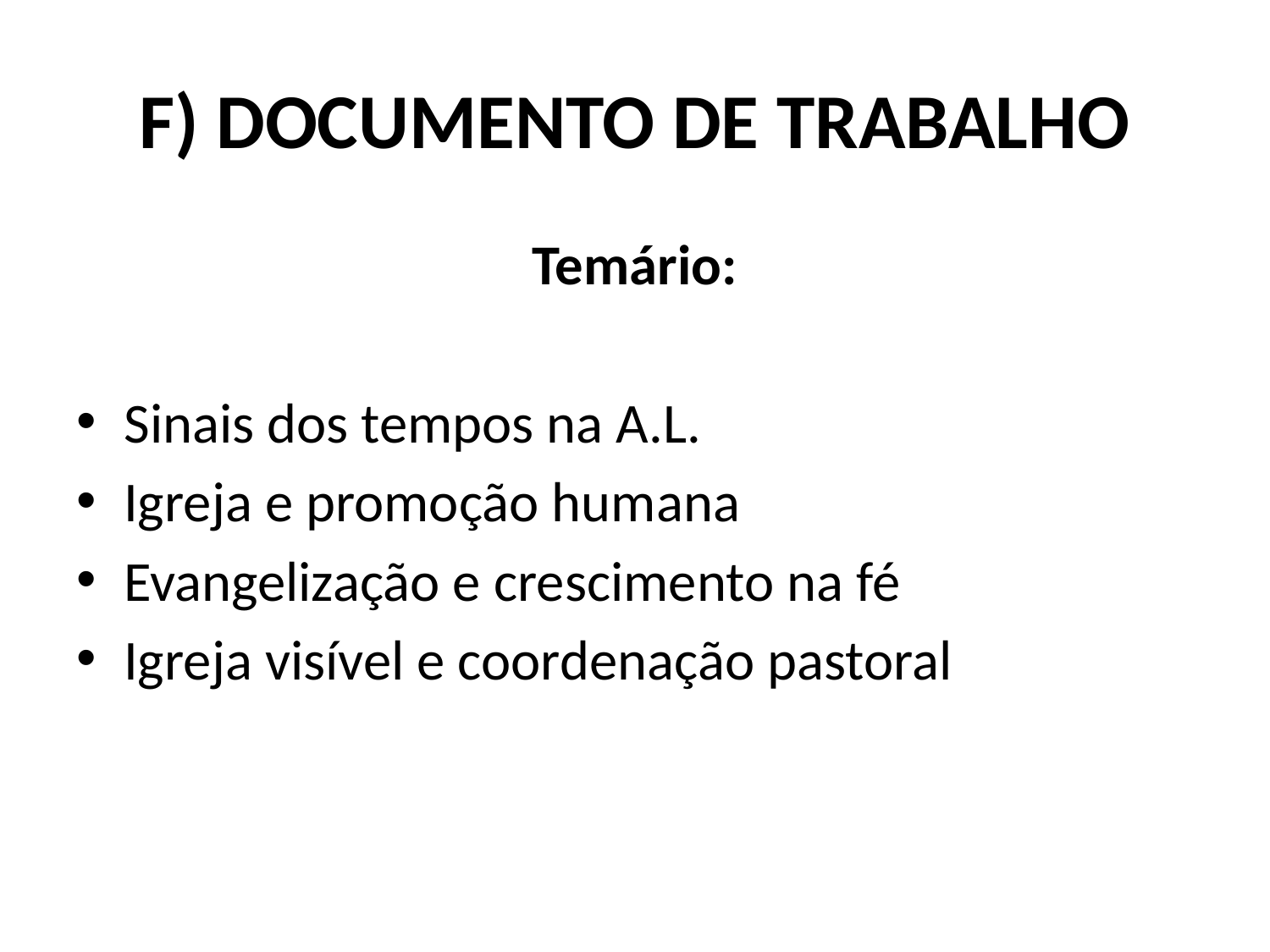

# F) DOCUMENTO DE TRABALHO
Temário:

Sinais dos tempos na A.L.
Igreja e promoção humana
Evangelização e crescimento na fé
Igreja visível e coordenação pastoral